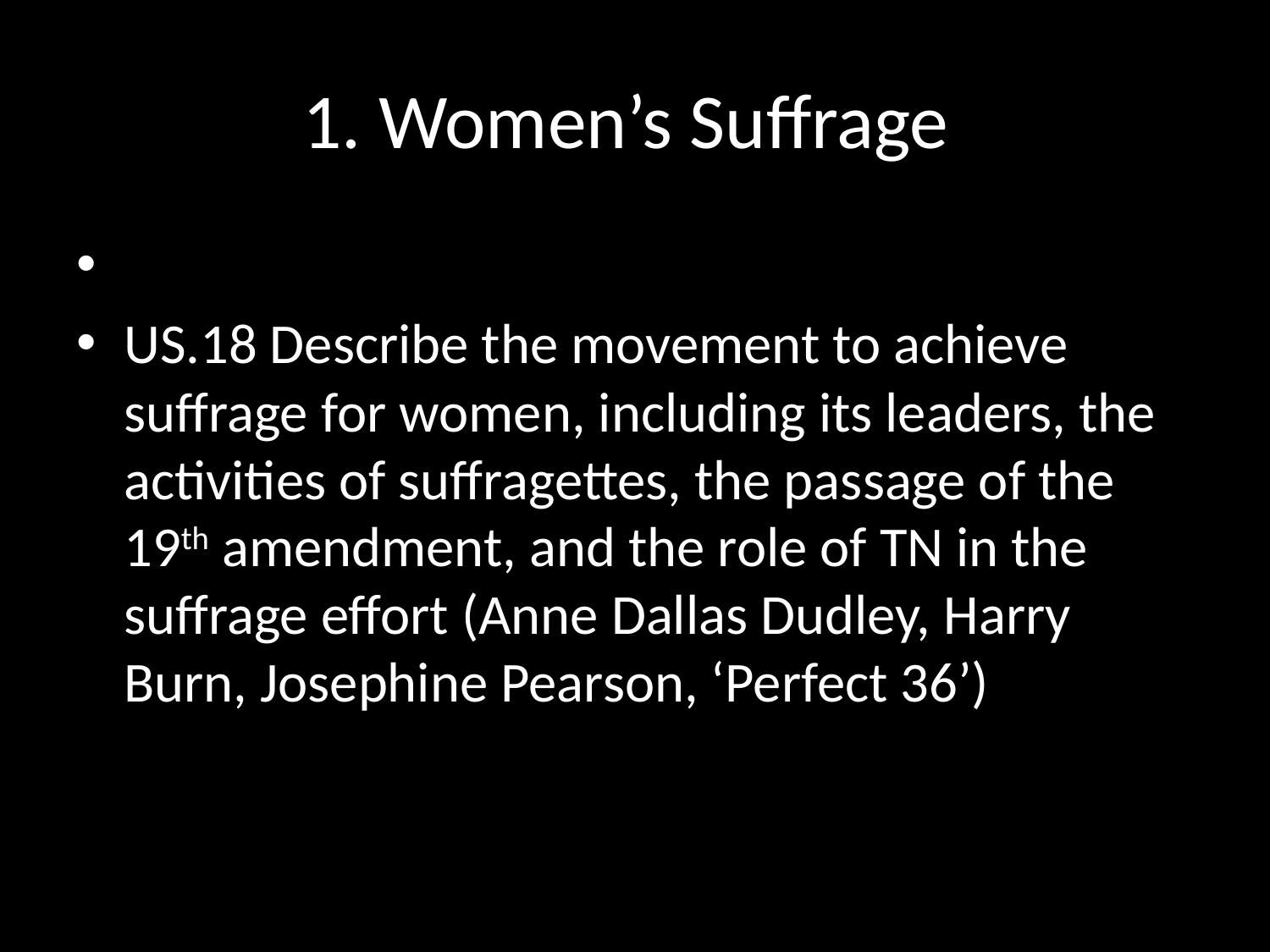

# 1. Women’s Suffrage

US.18 Describe the movement to achieve suffrage for women, including its leaders, the activities of suffragettes, the passage of the 19th amendment, and the role of TN in the suffrage effort (Anne Dallas Dudley, Harry Burn, Josephine Pearson, ‘Perfect 36’)